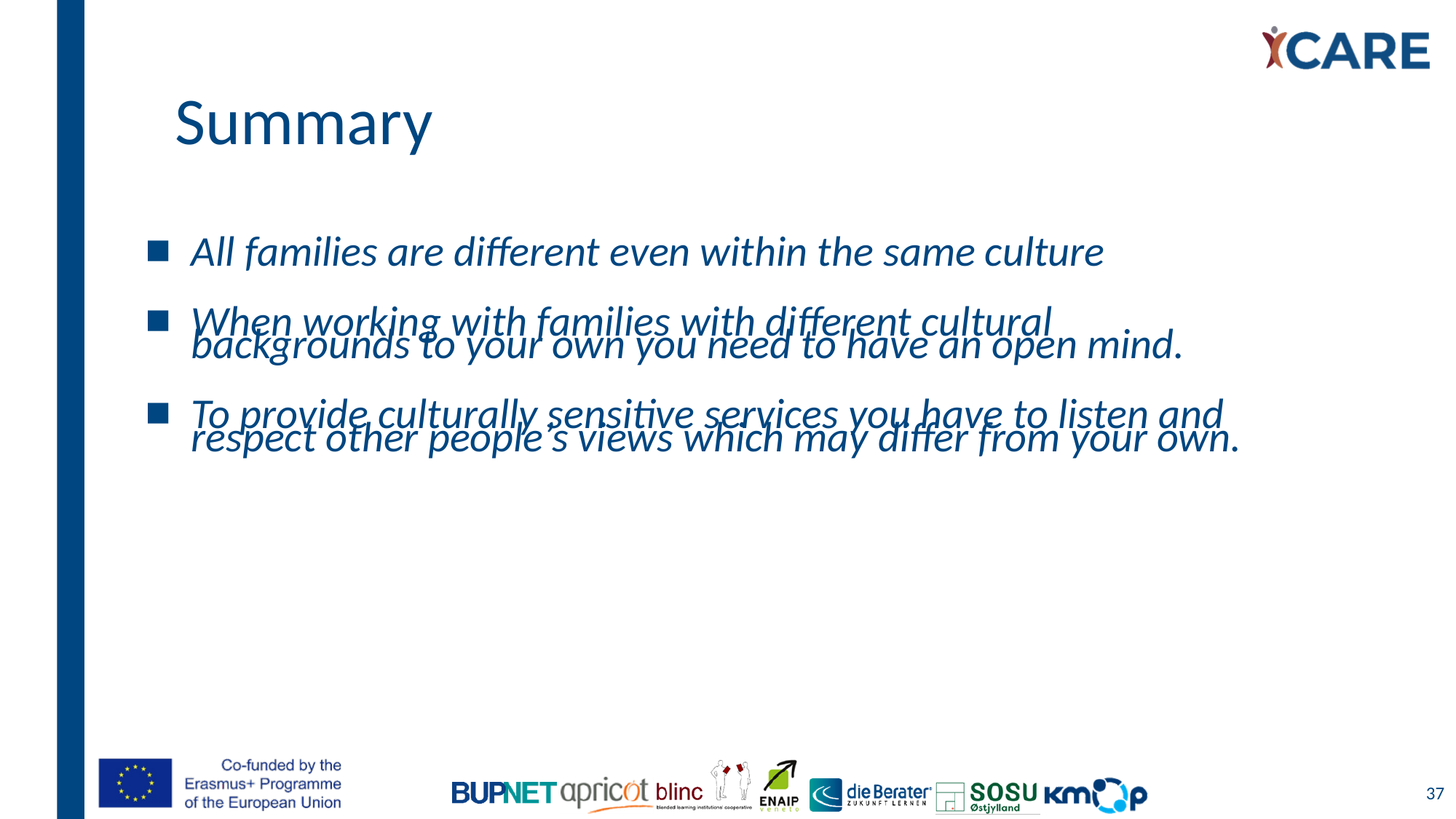

# Summary

All families are different even within the same culture

When working with families with different cultural backgrounds to your own you need to have an open mind.

To provide culturally sensitive services you have to listen and
respect other people’s views which may differ from your own.

37